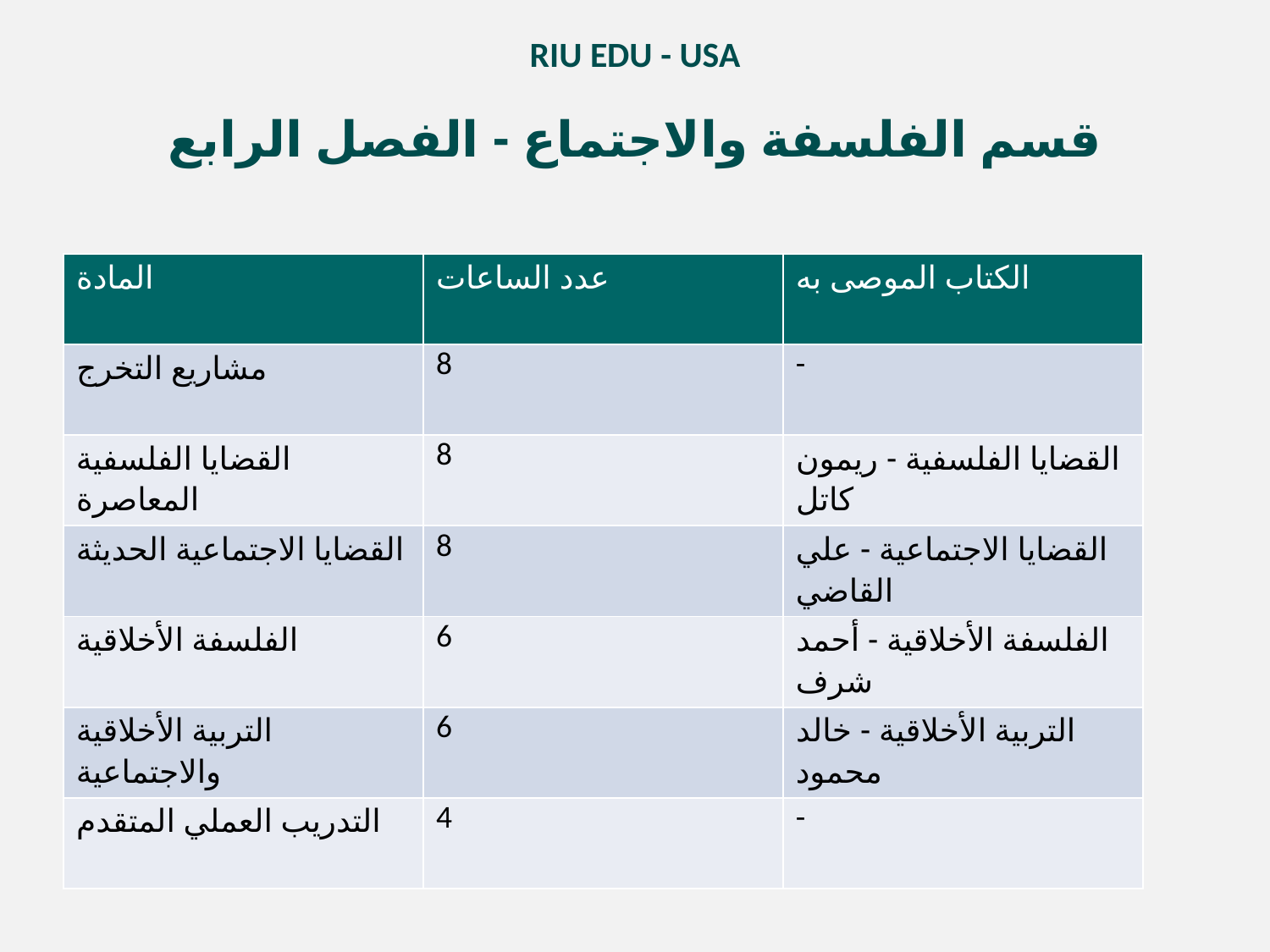

RIU EDU - USA
قسم الفلسفة والاجتماع - الفصل الرابع
| المادة | عدد الساعات | الكتاب الموصى به |
| --- | --- | --- |
| مشاريع التخرج | 8 | - |
| القضايا الفلسفية المعاصرة | 8 | القضايا الفلسفية - ريمون كاتل |
| القضايا الاجتماعية الحديثة | 8 | القضايا الاجتماعية - علي القاضي |
| الفلسفة الأخلاقية | 6 | الفلسفة الأخلاقية - أحمد شرف |
| التربية الأخلاقية والاجتماعية | 6 | التربية الأخلاقية - خالد محمود |
| التدريب العملي المتقدم | 4 | - |